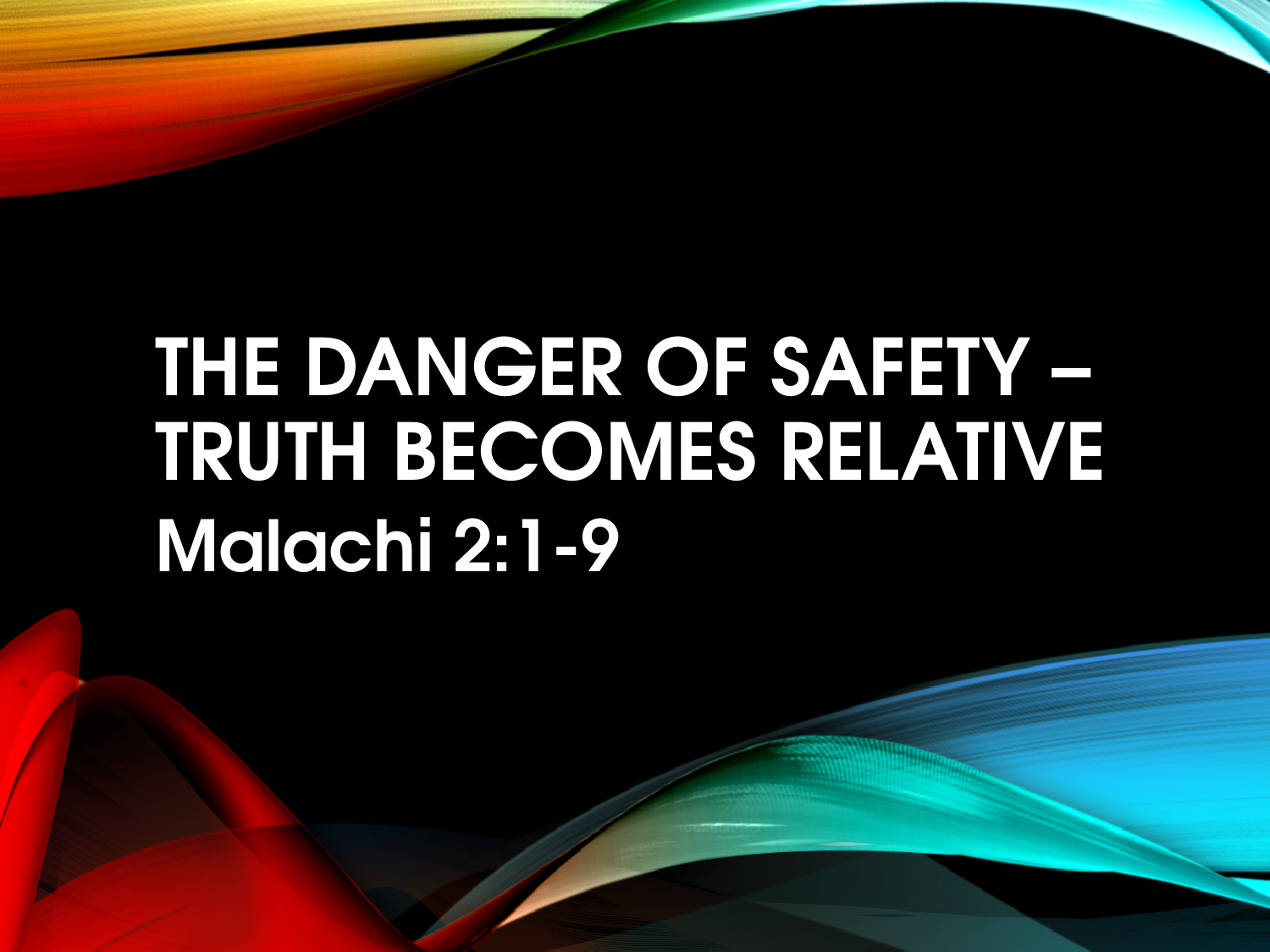

# The Danger of Safety – Truth Becomes Relative
Malachi 2:1-9